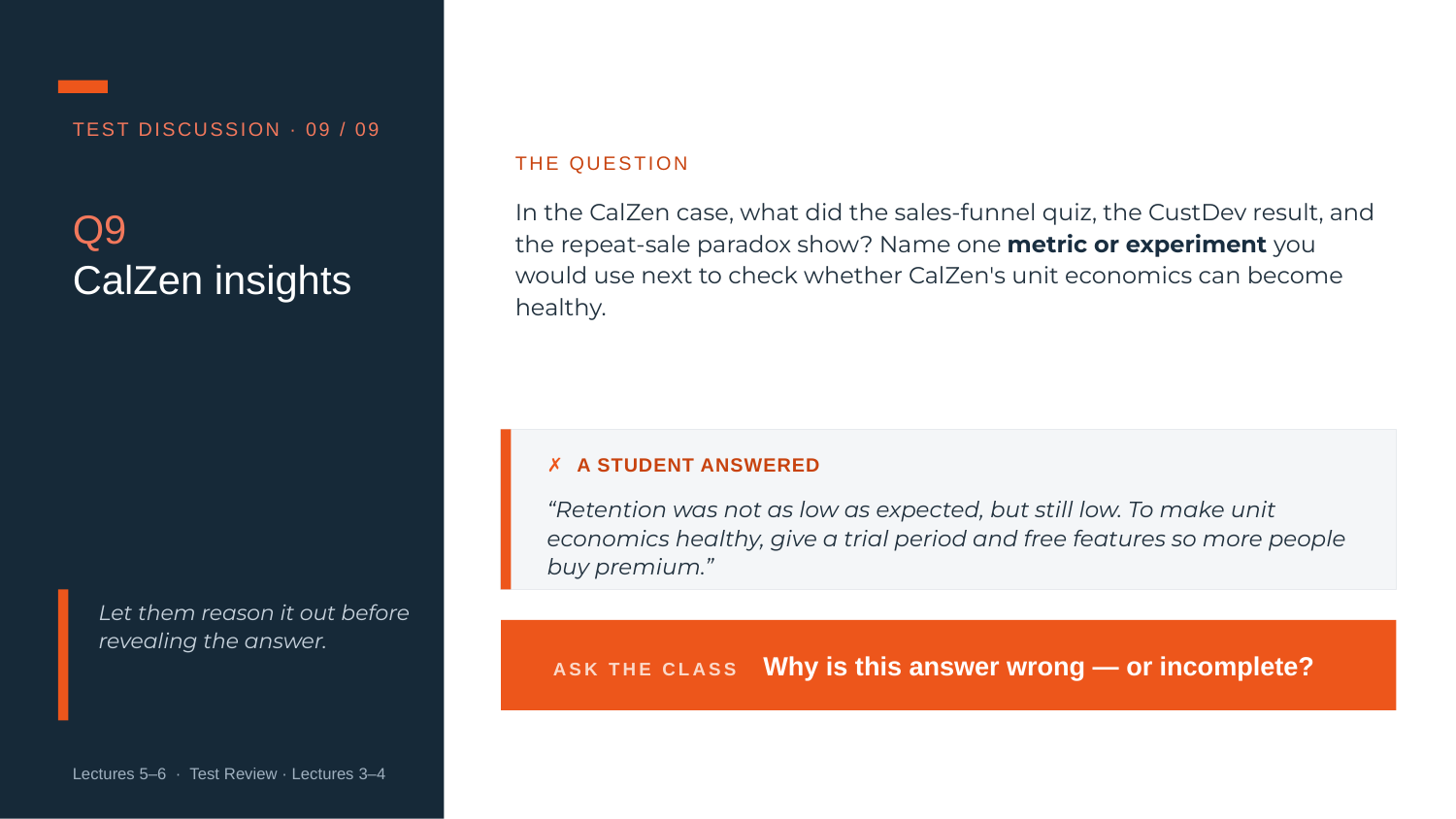

TEST DISCUSSION · 09 / 09
THE QUESTION
In the CalZen case, what did the sales-funnel quiz, the CustDev result, and the repeat-sale paradox show? Name one metric or experiment you would use next to check whether CalZen's unit economics can become healthy.
Q9
CalZen insights

✗  A STUDENT ANSWERED
“Retention was not as low as expected, but still low. To make unit economics healthy, give a trial period and free features so more people buy premium.”

Let them reason it out before revealing the answer.

ASK THE CLASS   Why is this answer wrong — or incomplete?
Lectures 5–6  ·  Test Review · Lectures 3–4